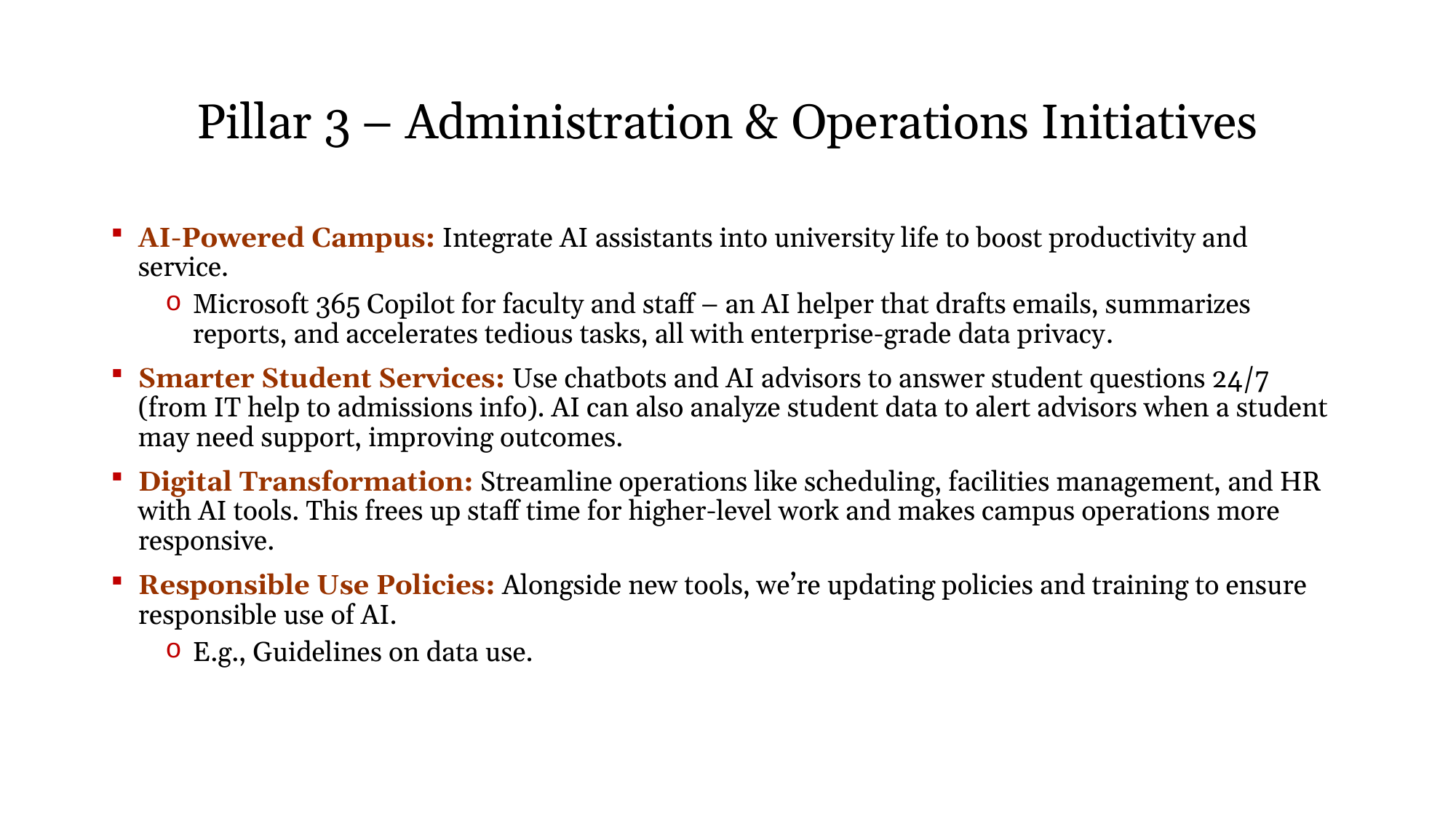

# Pillar 3 – Administration & Operations Initiatives
AI-Powered Campus: Integrate AI assistants into university life to boost productivity and service.
Microsoft 365 Copilot for faculty and staff – an AI helper that drafts emails, summarizes reports, and accelerates tedious tasks, all with enterprise-grade data privacy​.
Smarter Student Services: Use chatbots and AI advisors to answer student questions 24/7 (from IT help to admissions info). AI can also analyze student data to alert advisors when a student may need support, improving outcomes.
Digital Transformation: Streamline operations like scheduling, facilities management, and HR with AI tools. This frees up staff time for higher-level work and makes campus operations more responsive.
Responsible Use Policies: Alongside new tools, we’re updating policies and training to ensure responsible use of AI.
E.g., Guidelines on data use.